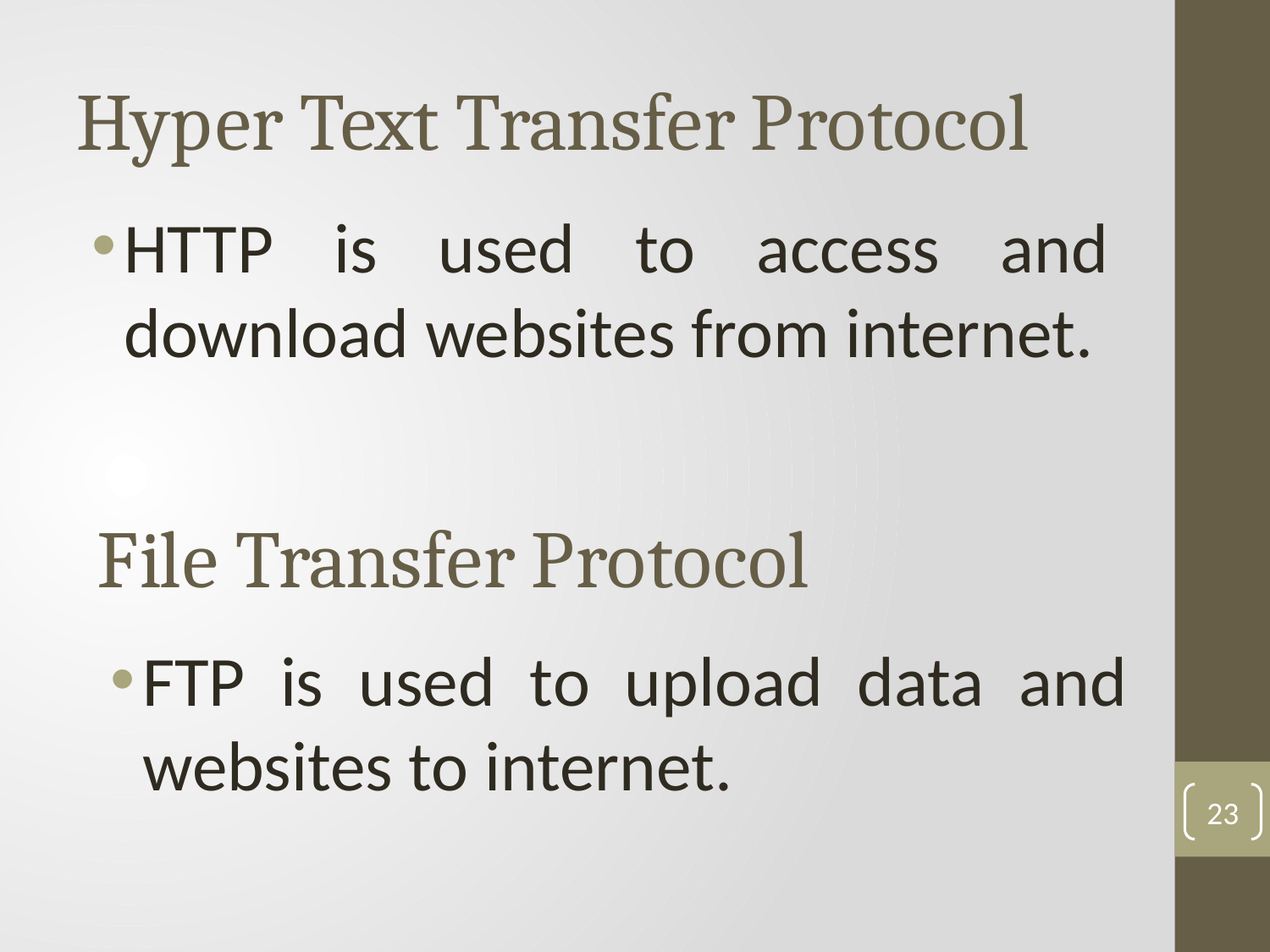

# Hyper Text Transfer Protocol
HTTP is used to access and download websites from internet.
File Transfer Protocol
FTP is used to upload data and websites to internet.

23